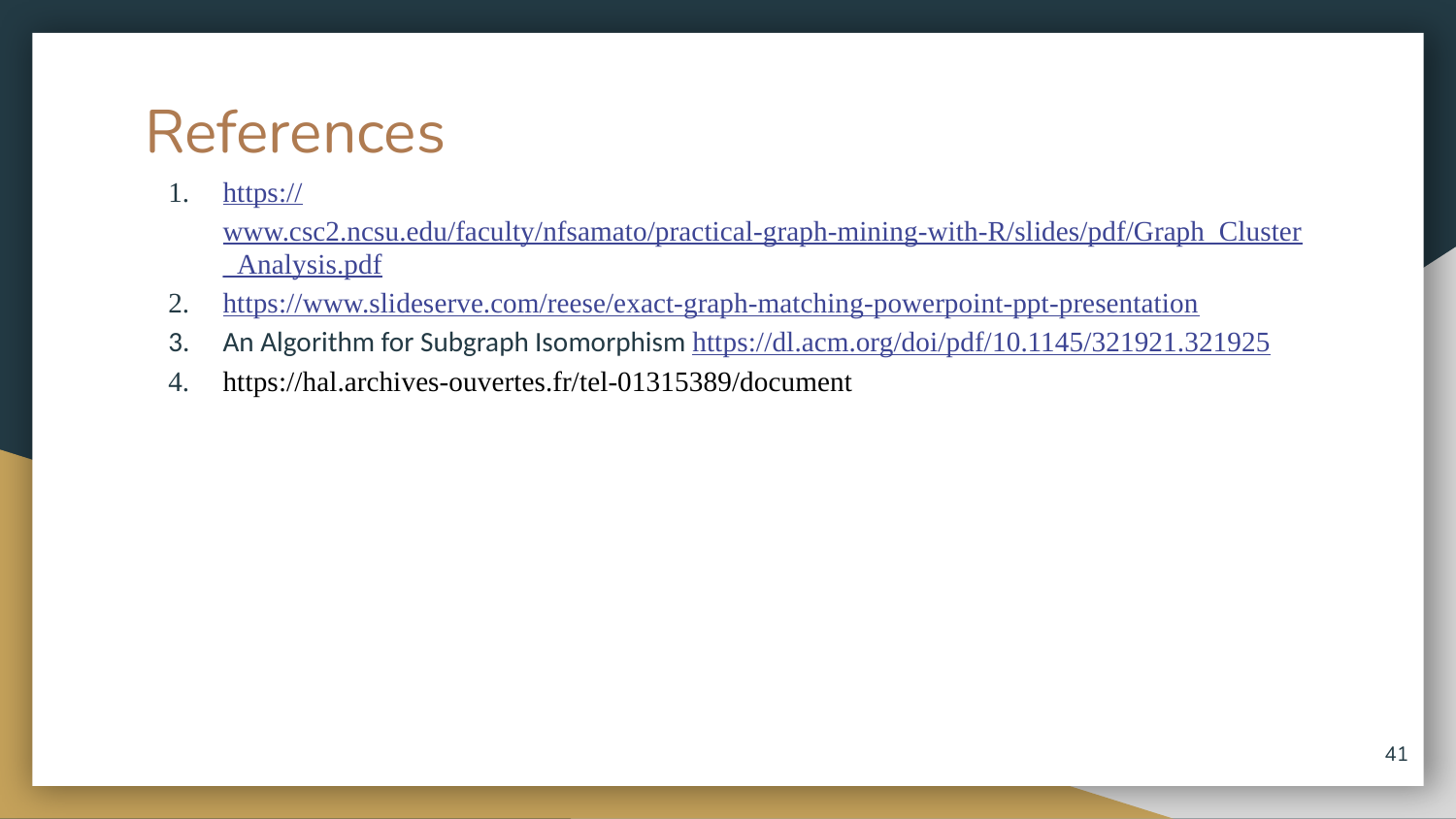

# References
https://www.csc2.ncsu.edu/faculty/nfsamato/practical-graph-mining-with-R/slides/pdf/Graph_Cluster_Analysis.pdf
https://www.slideserve.com/reese/exact-graph-matching-powerpoint-ppt-presentation
An Algorithm for Subgraph Isomorphism https://dl.acm.org/doi/pdf/10.1145/321921.321925
https://hal.archives-ouvertes.fr/tel-01315389/document
41